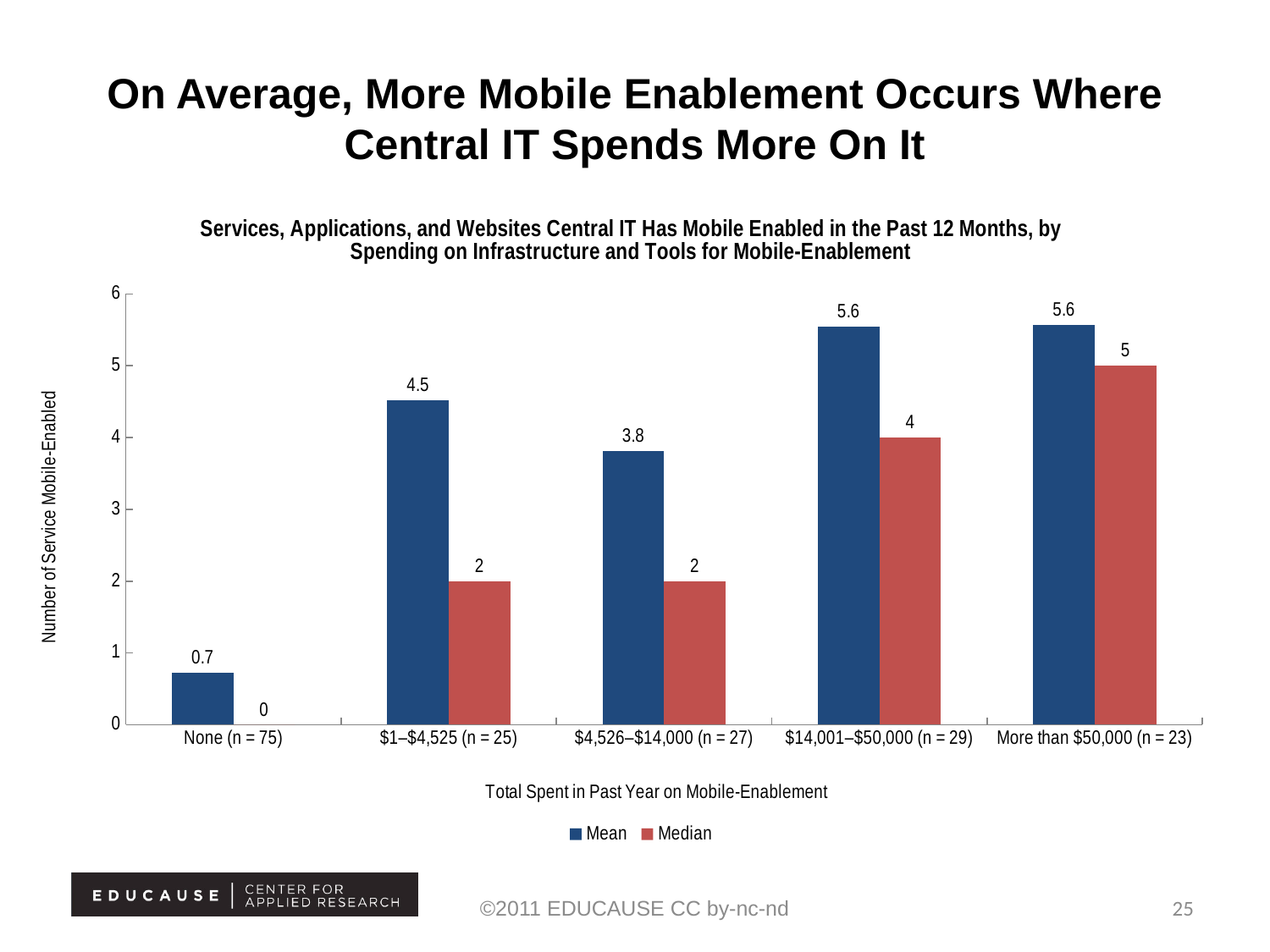

# On Average, More Mobile Enablement Occurs Where Central IT Spends More On It

### Chart: Services, Applications, and Websites Central IT Has Mobile Enabled in the Past 12 Months, by Spending on Infrastructure and Tools for Mobile-Enablement

| Category | Mean | Median |
|---|---|---|
| None (n = 75) | 0.72 | 0.0 |
| $1–$4,525 (n = 25) | 4.52 | 2.0 |
| $4,526–$14,000 (n = 27) | 3.81 | 2.0 |
| $14,001–$50,000 (n = 29) | 5.55 | 4.0 |
| More than $50,000 (n = 23) | 5.57 | 5.0 |
©2011 EDUCAUSE CC by-nc-nd
25